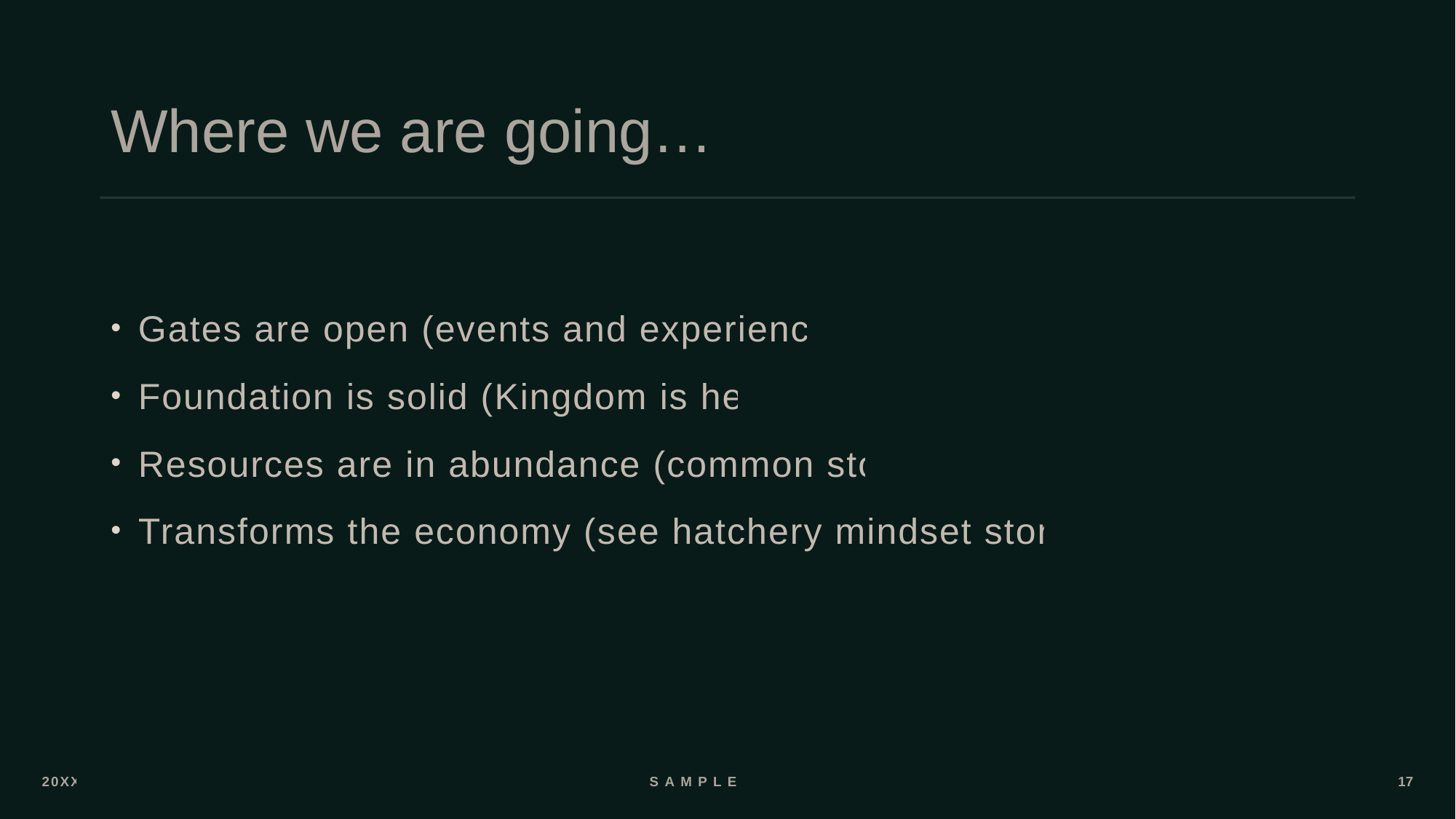

# Where we are going…
Gates are open (events and experiences)
Foundation is solid (Kingdom is here)
Resources are in abundance (common story)
Transforms the economy (see hatchery mindset story…)

20XX
Sample Text
17